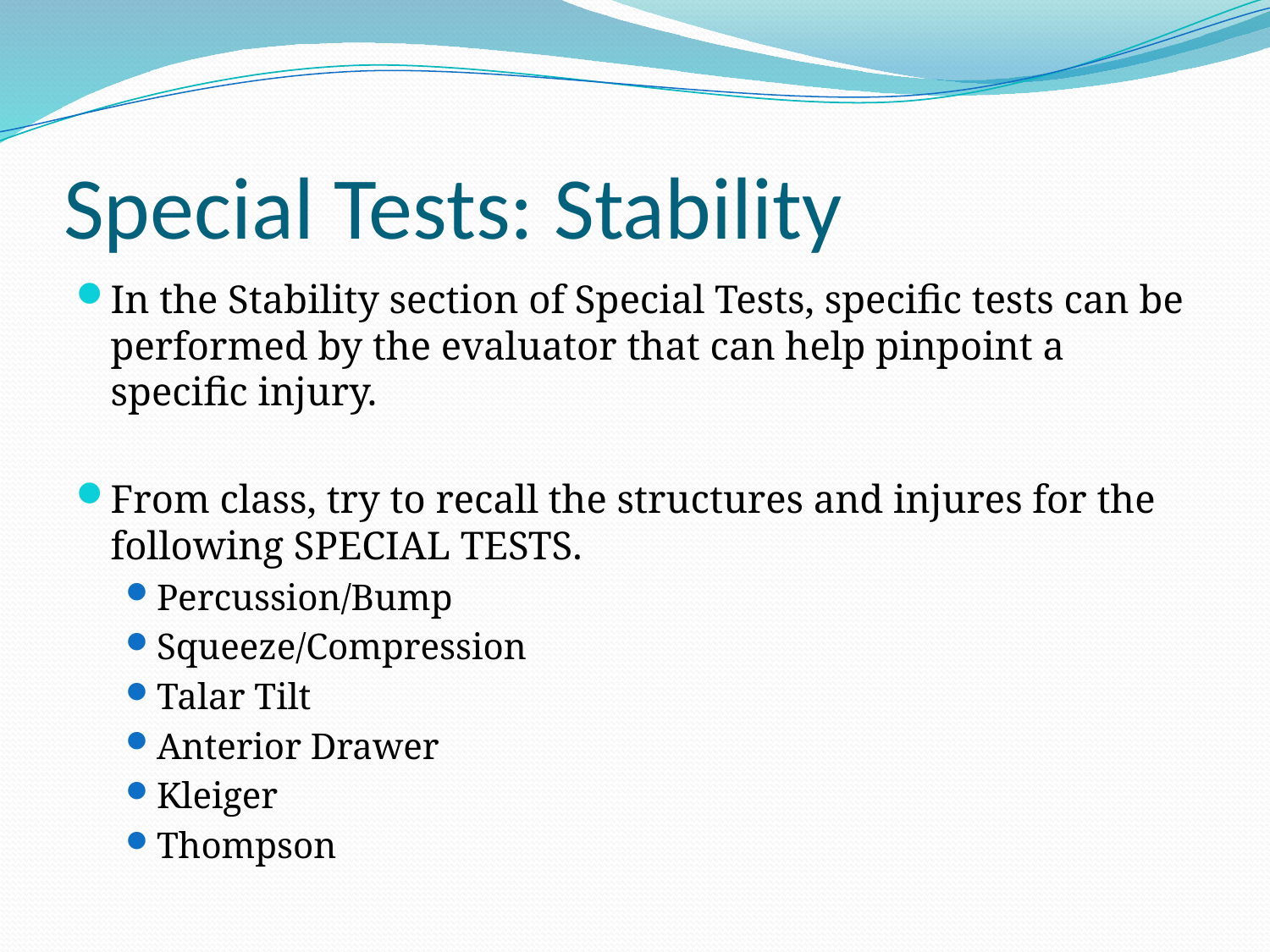

# Special Tests: Stability
In the Stability section of Special Tests, specific tests can be performed by the evaluator that can help pinpoint a specific injury.

From class, try to recall the structures and injures for the following SPECIAL TESTS.
Percussion/Bump
Squeeze/Compression
Talar Tilt
Anterior Drawer
Kleiger
Thompson